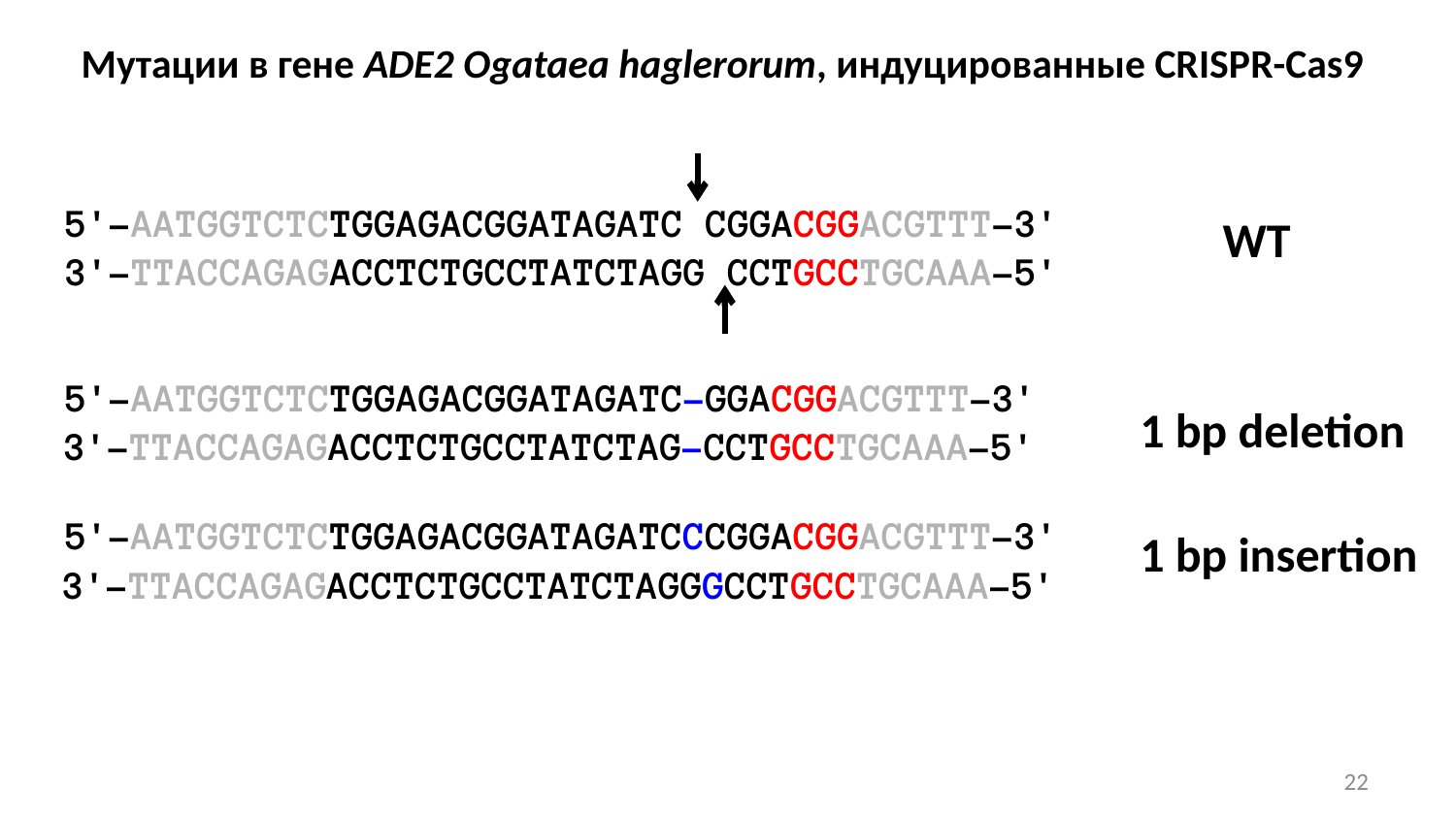

Мутации в гене ADE2 Ogataea haglerorum, индуцированные CRISPR-Cas9
5'-AATGGTCTCTGGAGACGGATAGATC CGGACGGACGTTT-3'
WT
3'-TTACCAGAGACCTCTGCCTATCTAGG CCTGCCTGCAAA-5'
5'-AATGGTCTCTGGAGACGGATAGATC-GGACGGACGTTT-3'
1 bp deletion
3'-TTACCAGAGACCTCTGCCTATCTAG-CCTGCCTGCAAA-5'
5'-AATGGTCTCTGGAGACGGATAGATCCCGGACGGACGTTT-3'
1 bp insertion
3'-TTACCAGAGACCTCTGCCTATCTAGGGCCTGCCTGCAAA-5'
22